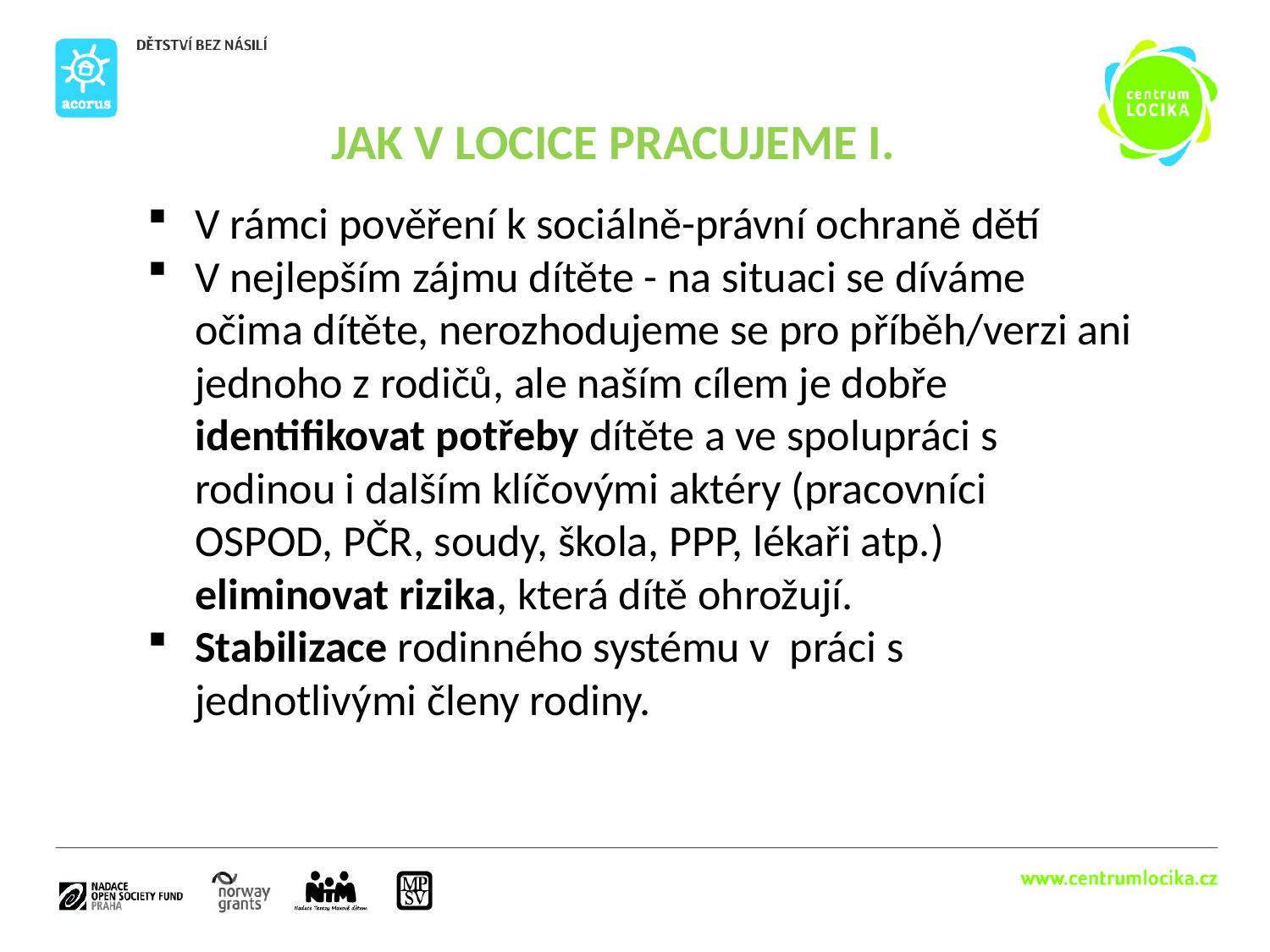

JAK V LOCICE PRACUJEME I.
V rámci pověření k sociálně-právní ochraně dětí
V nejlepším zájmu dítěte - na situaci se díváme očima dítěte, nerozhodujeme se pro příběh/verzi ani jednoho z rodičů, ale naším cílem je dobře identifikovat potřeby dítěte a ve spolupráci s rodinou i dalším klíčovými aktéry (pracovníci OSPOD, PČR, soudy, škola, PPP, lékaři atp.) eliminovat rizika, která dítě ohrožují.
Stabilizace rodinného systému v  práci s jednotlivými členy rodiny.